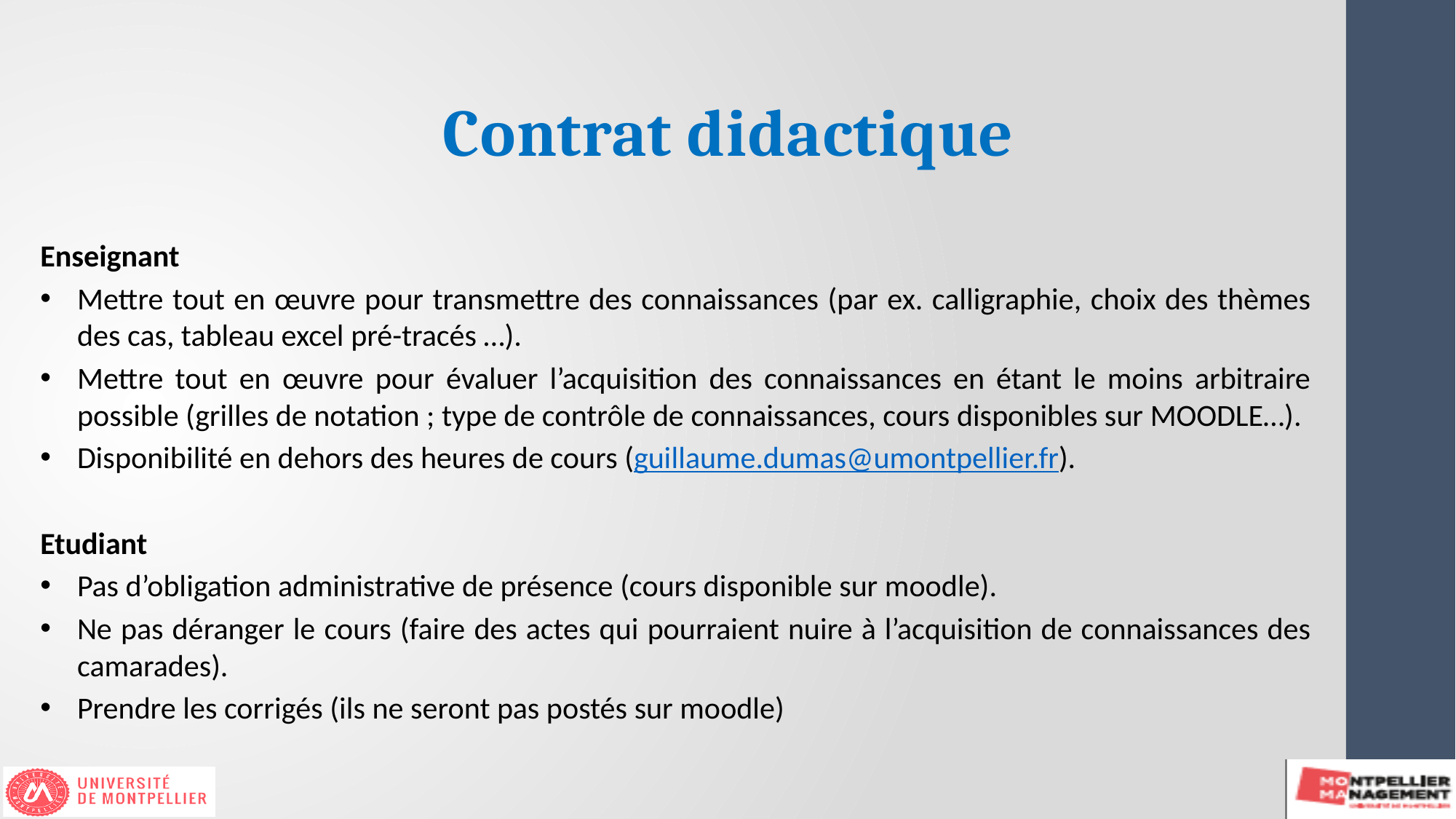

Contrat didactique
Enseignant
Mettre tout en œuvre pour transmettre des connaissances (par ex. calligraphie, choix des thèmes des cas, tableau excel pré-tracés …).
Mettre tout en œuvre pour évaluer l’acquisition des connaissances en étant le moins arbitraire possible (grilles de notation ; type de contrôle de connaissances, cours disponibles sur MOODLE…).
Disponibilité en dehors des heures de cours (guillaume.dumas@umontpellier.fr).

Etudiant
Pas d’obligation administrative de présence (cours disponible sur moodle).
Ne pas déranger le cours (faire des actes qui pourraient nuire à l’acquisition de connaissances des camarades).
Prendre les corrigés (ils ne seront pas postés sur moodle)